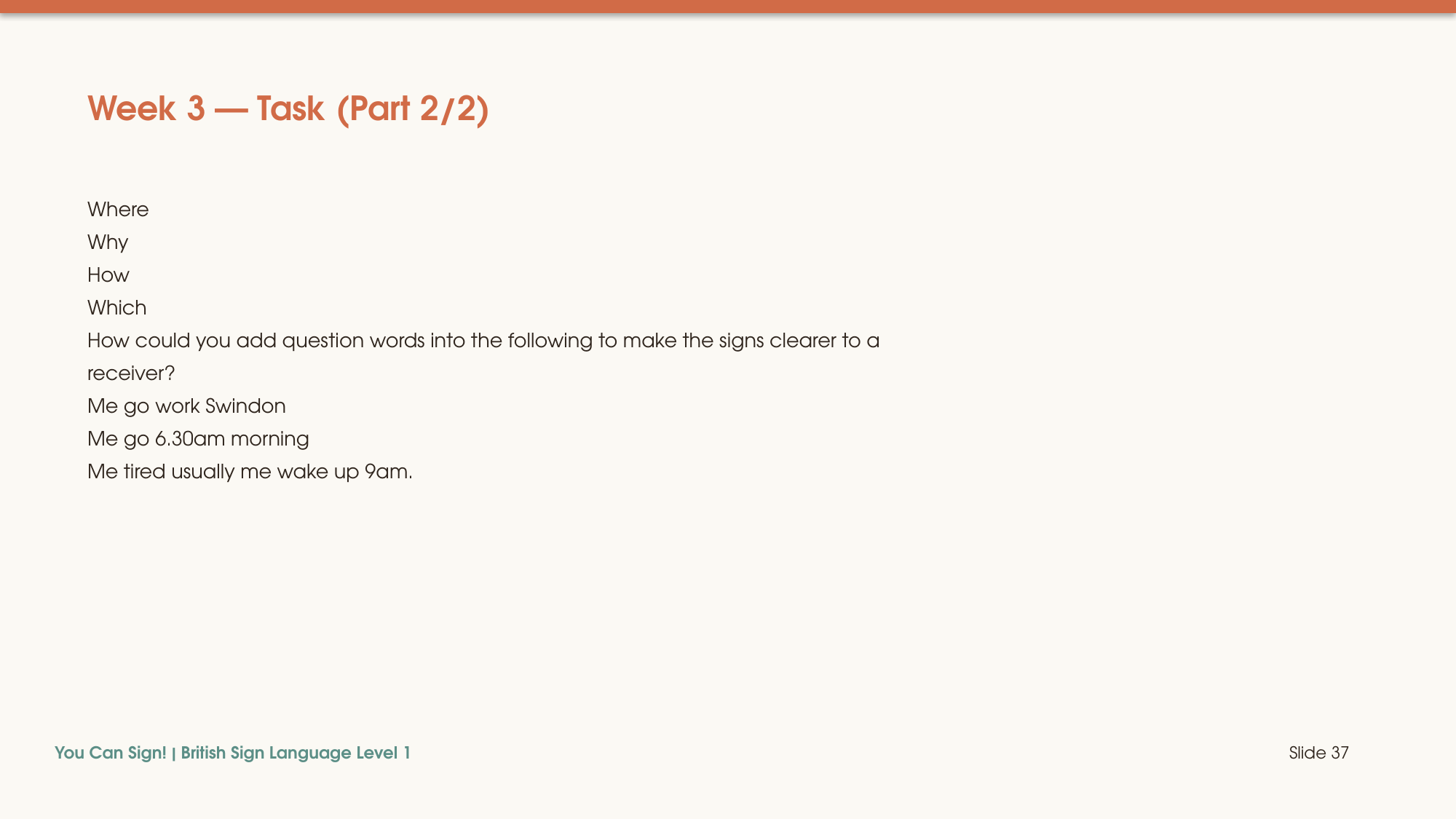

Week 3 — Task (Part 2/2)
Where
Why
How
Which
How could you add question words into the following to make the signs clearer to a
receiver?
Me go work Swindon
Me go 6.30am morning
Me tired usually me wake up 9am.
You Can Sign! | British Sign Language Level 1
Slide 37